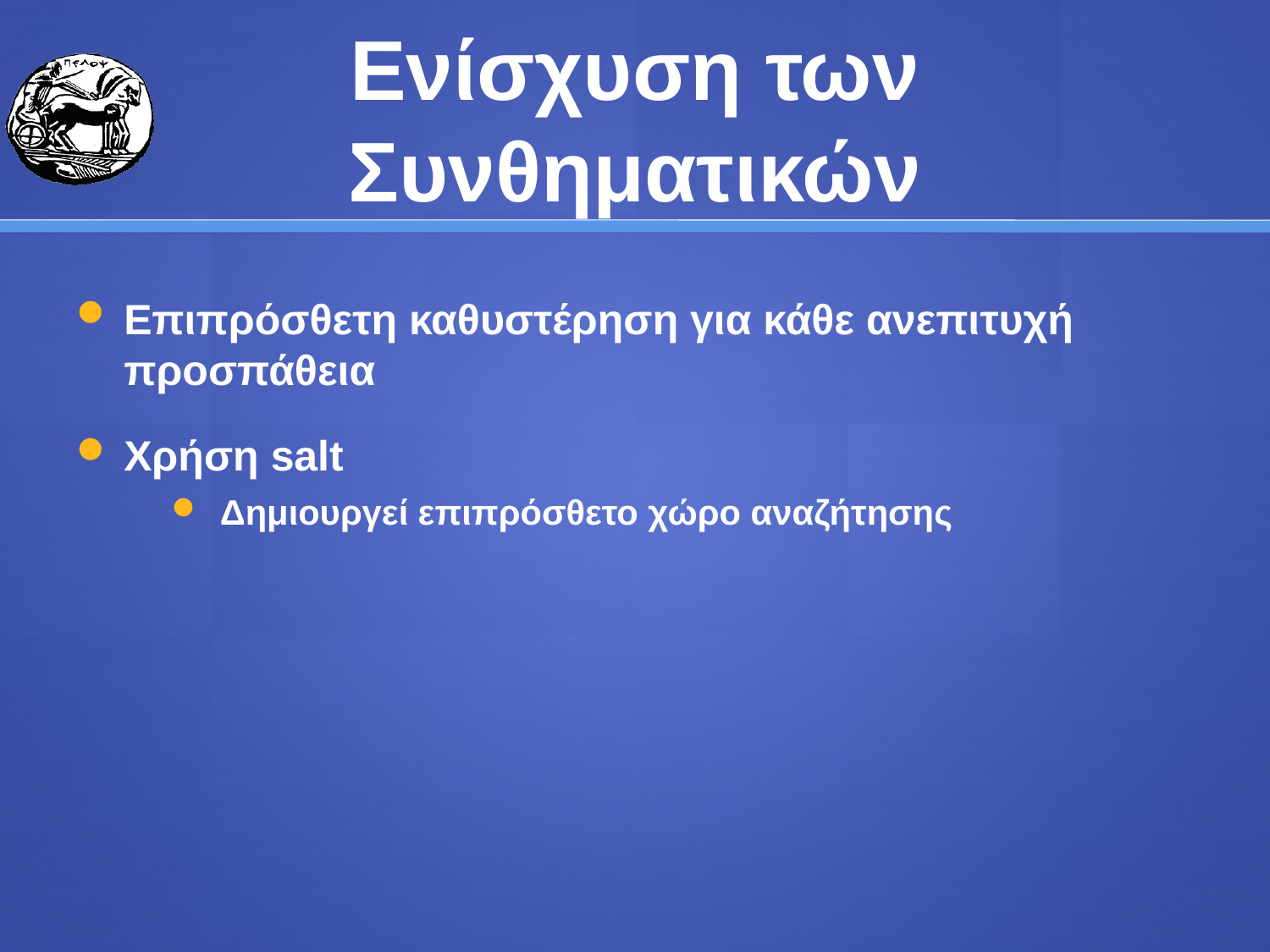

# Ενίσχυση των Συνθηματικών
Επιπρόσθετη καθυστέρηση για κάθε ανεπιτυχή προσπάθεια
Χρήση salt
Δημιουργεί επιπρόσθετο χώρο αναζήτησης